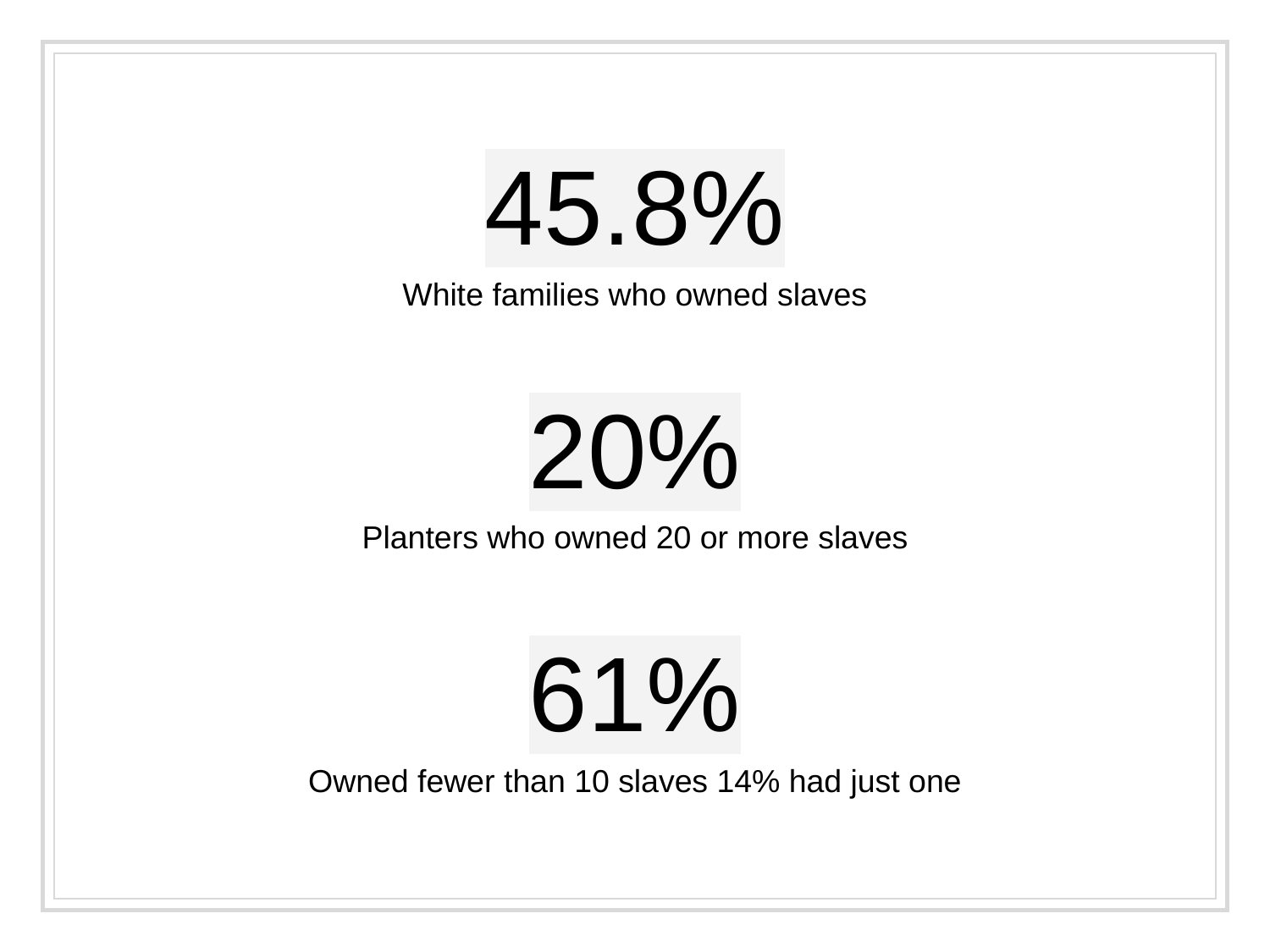

45.8%
White families who owned slaves
20%
Planters who owned 20 or more slaves
61%
Owned fewer than 10 slaves 14% had just one